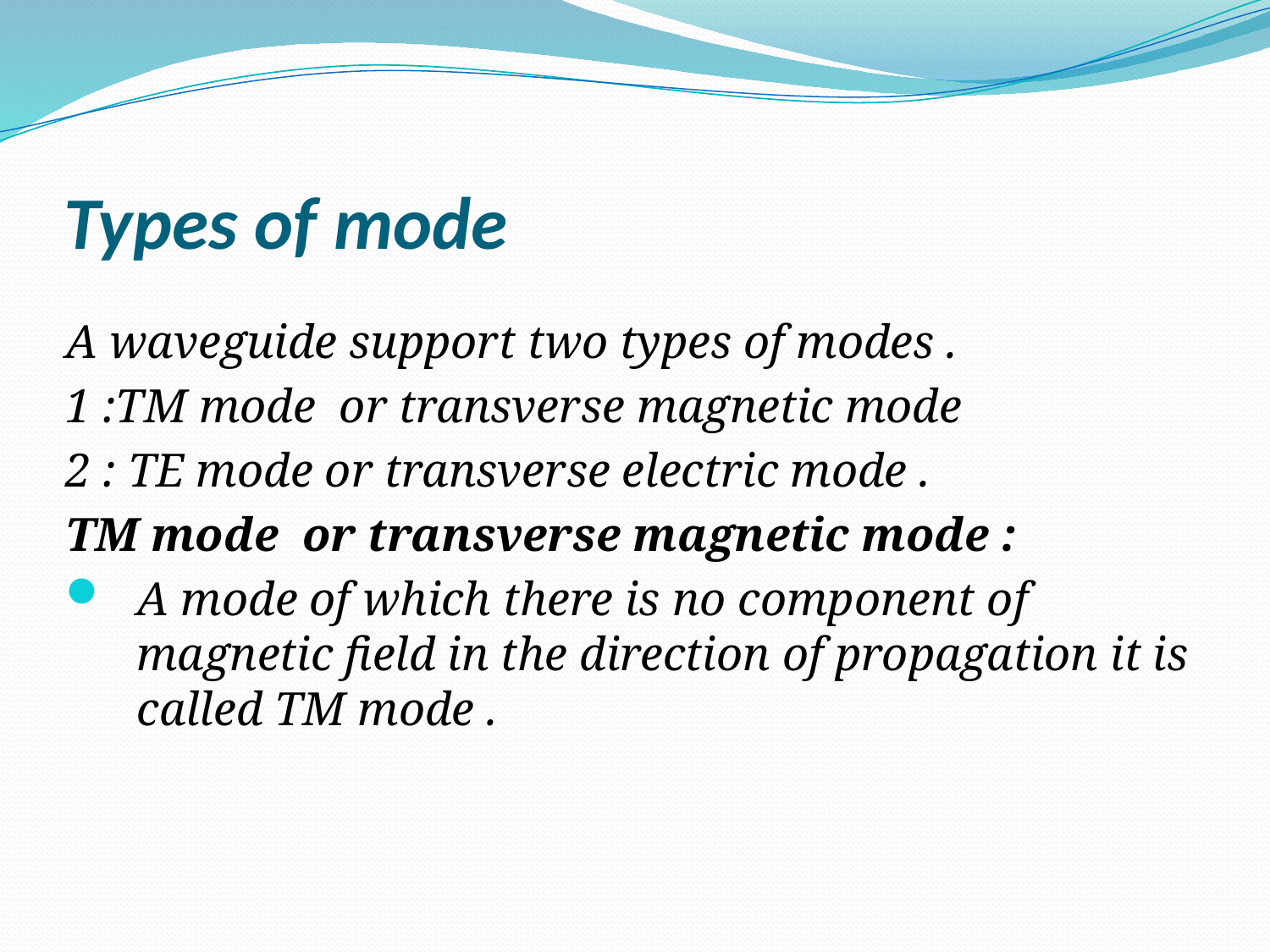

# Types of mode
A waveguide support two types of modes .
1 :TM mode  or transverse magnetic mode
2 : TE mode or transverse electric mode .
TM mode  or transverse magnetic mode :
A mode of which there is no component of magnetic field in the direction of propagation it is called TM mode .